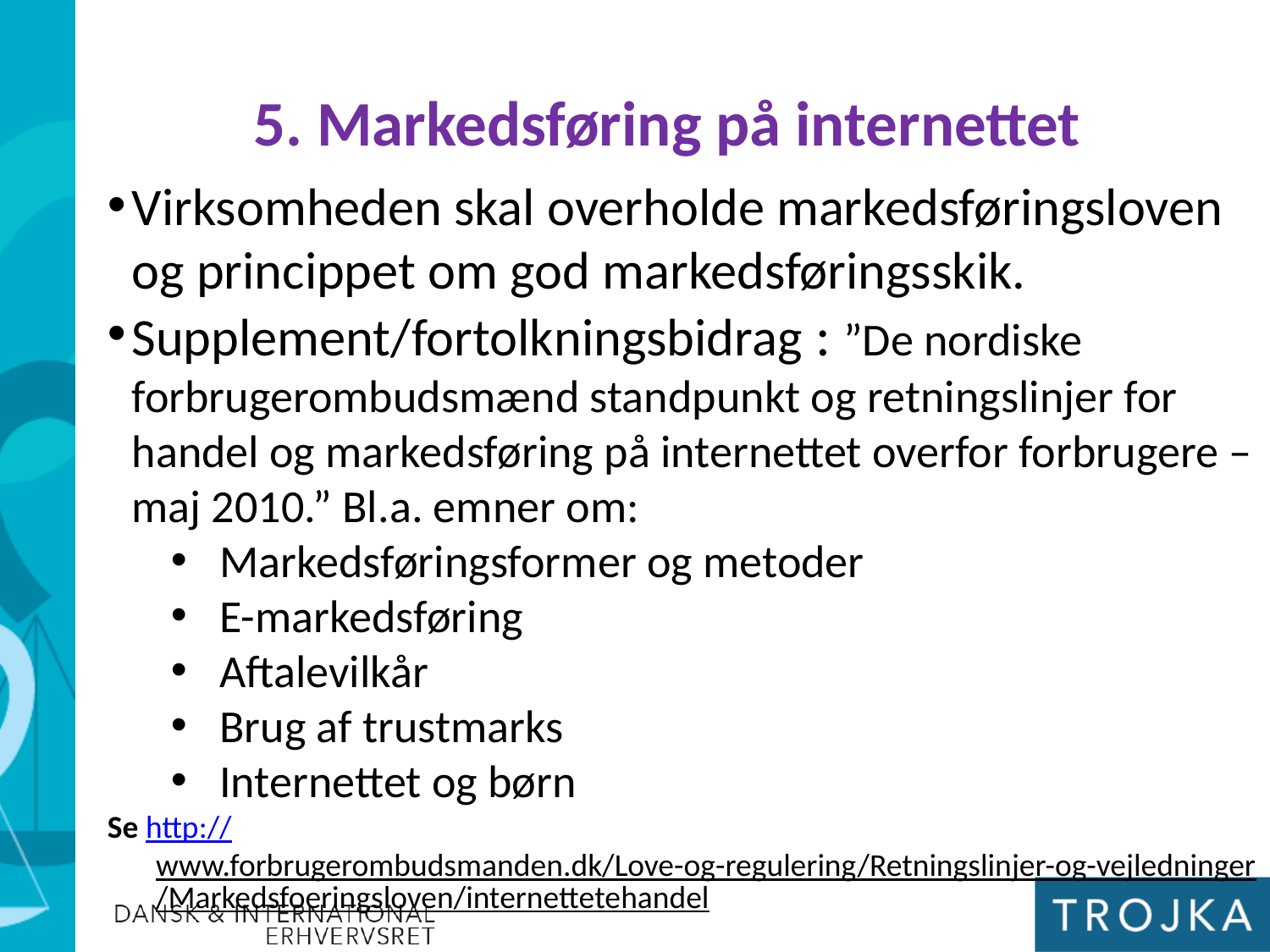

5. Markedsføring på internettet
Virksomheden skal overholde markedsføringsloven og princippet om god markedsføringsskik.
Supplement/fortolkningsbidrag : ”De nordiske forbrugerombudsmænd standpunkt og retningslinjer for handel og markedsføring på internettet overfor forbrugere – maj 2010.” Bl.a. emner om:
Markedsføringsformer og metoder
E-markedsføring
Aftalevilkår
Brug af trustmarks
Internettet og børn
Se http://www.forbrugerombudsmanden.dk/Love-og-regulering/Retningslinjer-og-vejledninger/Markedsfoeringsloven/internettetehandel